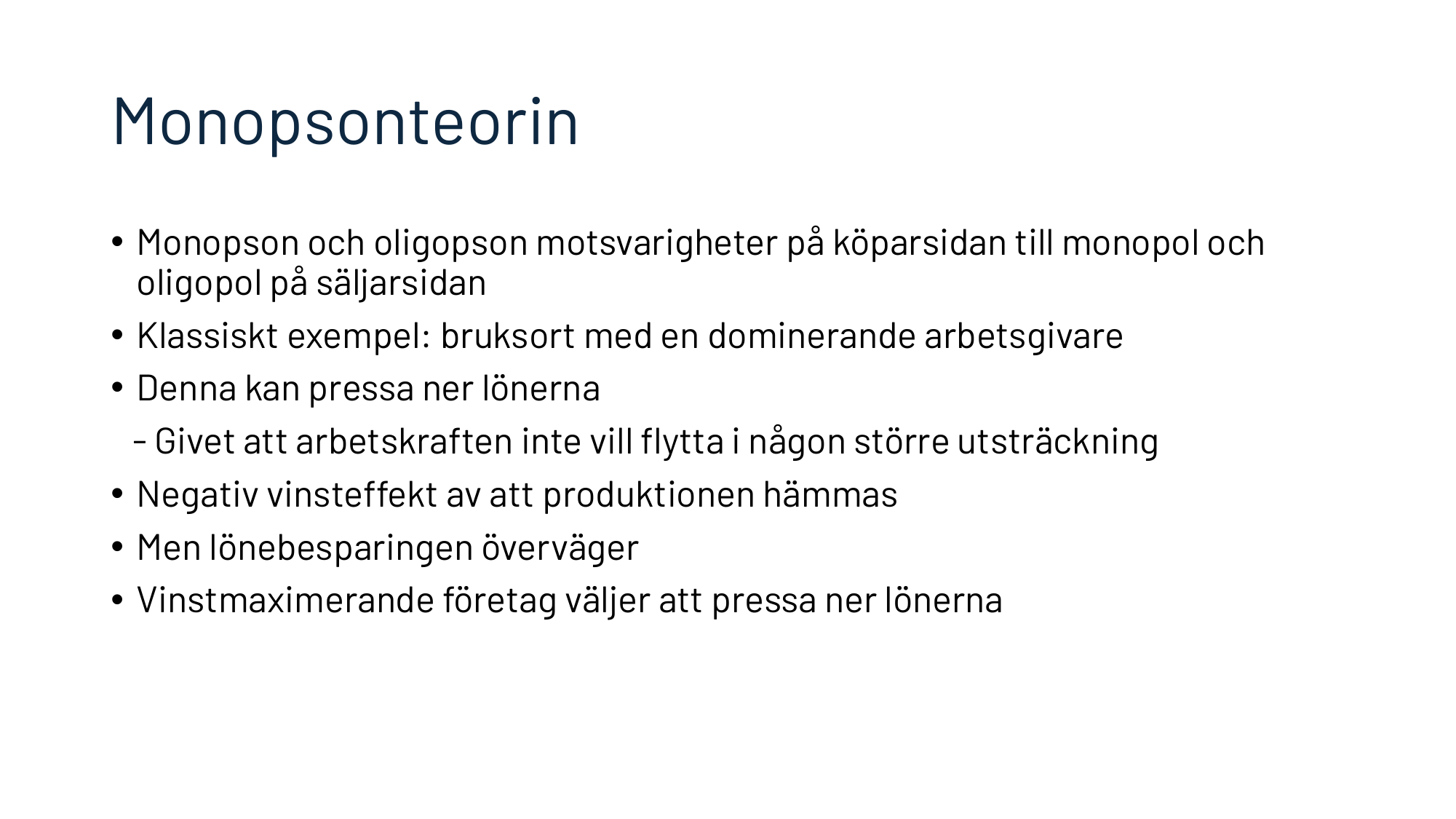

# Monopsonteorin
Monopson och oligopson motsvarigheter på köparsidan till monopol och oligopol på säljarsidan
Klassiskt exempel: bruksort med en dominerande arbetsgivare
Denna kan pressa ner lönerna
   - Givet att arbetskraften inte vill flytta i någon större utsträckning
Negativ vinsteffekt av att produktionen hämmas
Men lönebesparingen överväger
Vinstmaximerande företag väljer att pressa ner lönerna